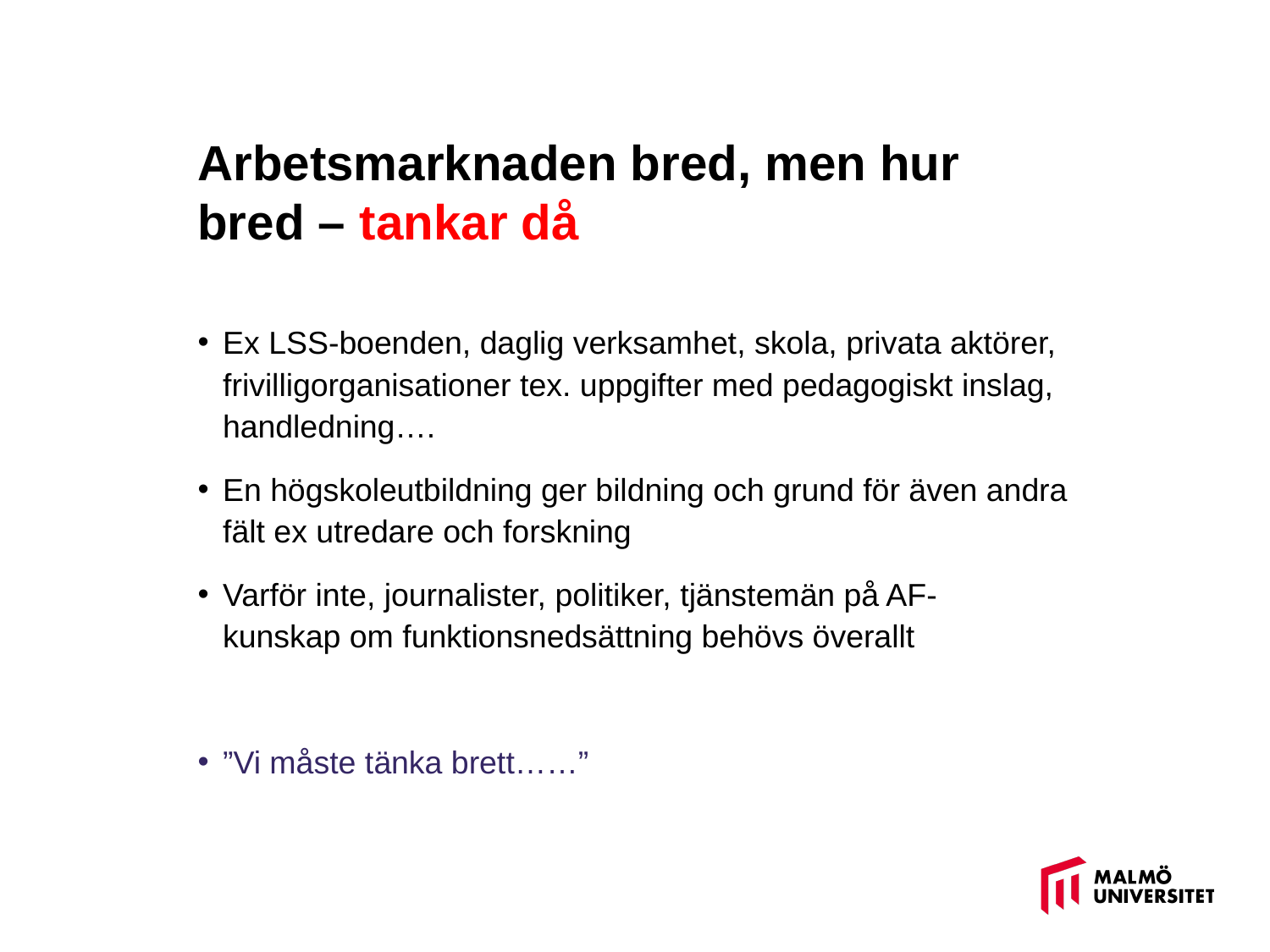

# Arbetsmarknaden bred, men hur bred – tankar då
Ex LSS-boenden, daglig verksamhet, skola, privata aktörer, frivilligorganisationer tex. uppgifter med pedagogiskt inslag, handledning….
En högskoleutbildning ger bildning och grund för även andra fält ex utredare och forskning
Varför inte, journalister, politiker, tjänstemän på AF-  kunskap om funktionsnedsättning behövs överallt

”Vi måste tänka brett……”